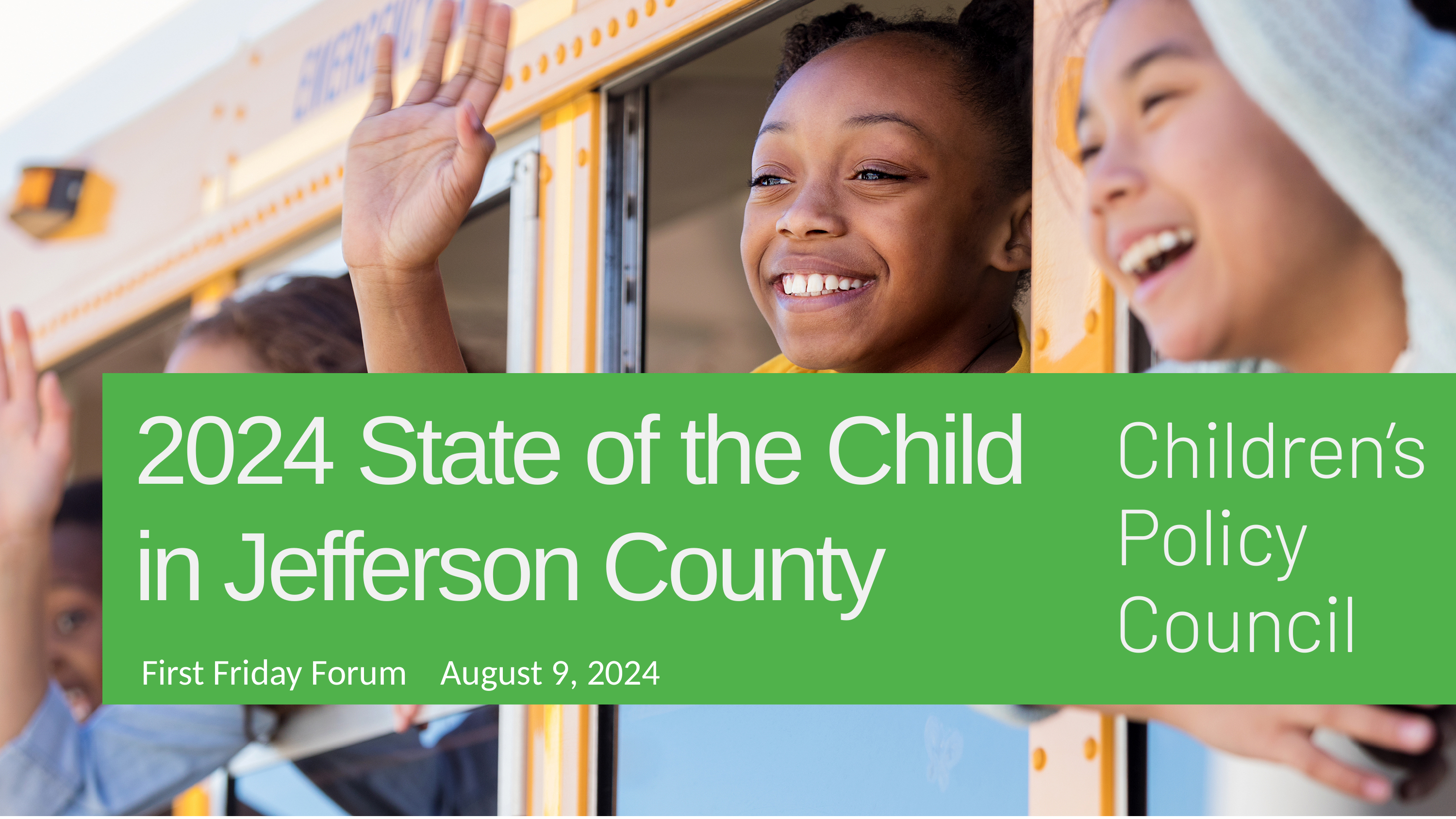

2024 State of the Child in Jefferson County
Children’s Policy Council
First Friday Forum    August 9, 2024